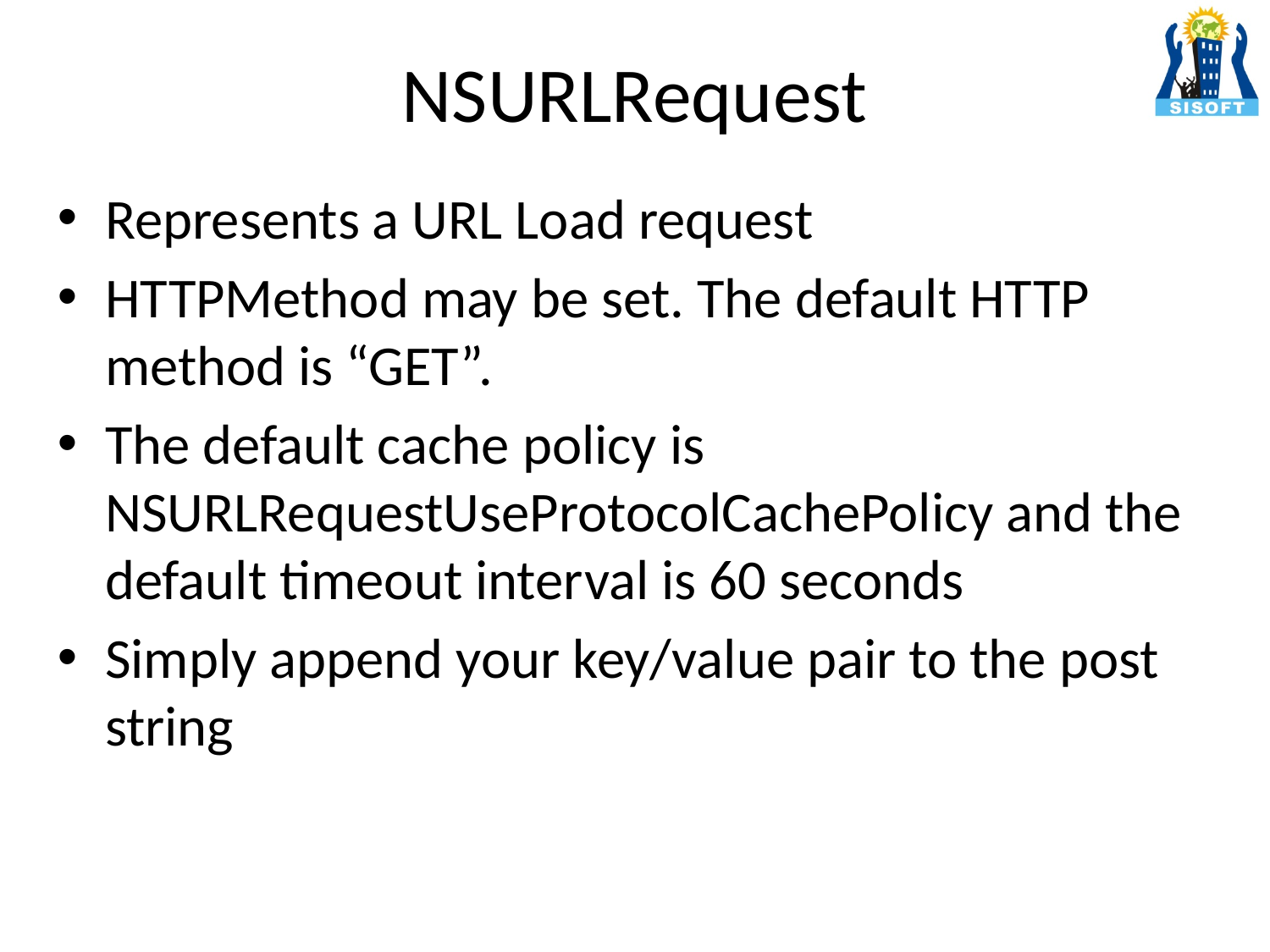

# NSURLRequest
Represents a URL Load request
HTTPMethod may be set. The default HTTP method is “GET”.
The default cache policy is NSURLRequestUseProtocolCachePolicy and the default timeout interval is 60 seconds
Simply append your key/value pair to the post string